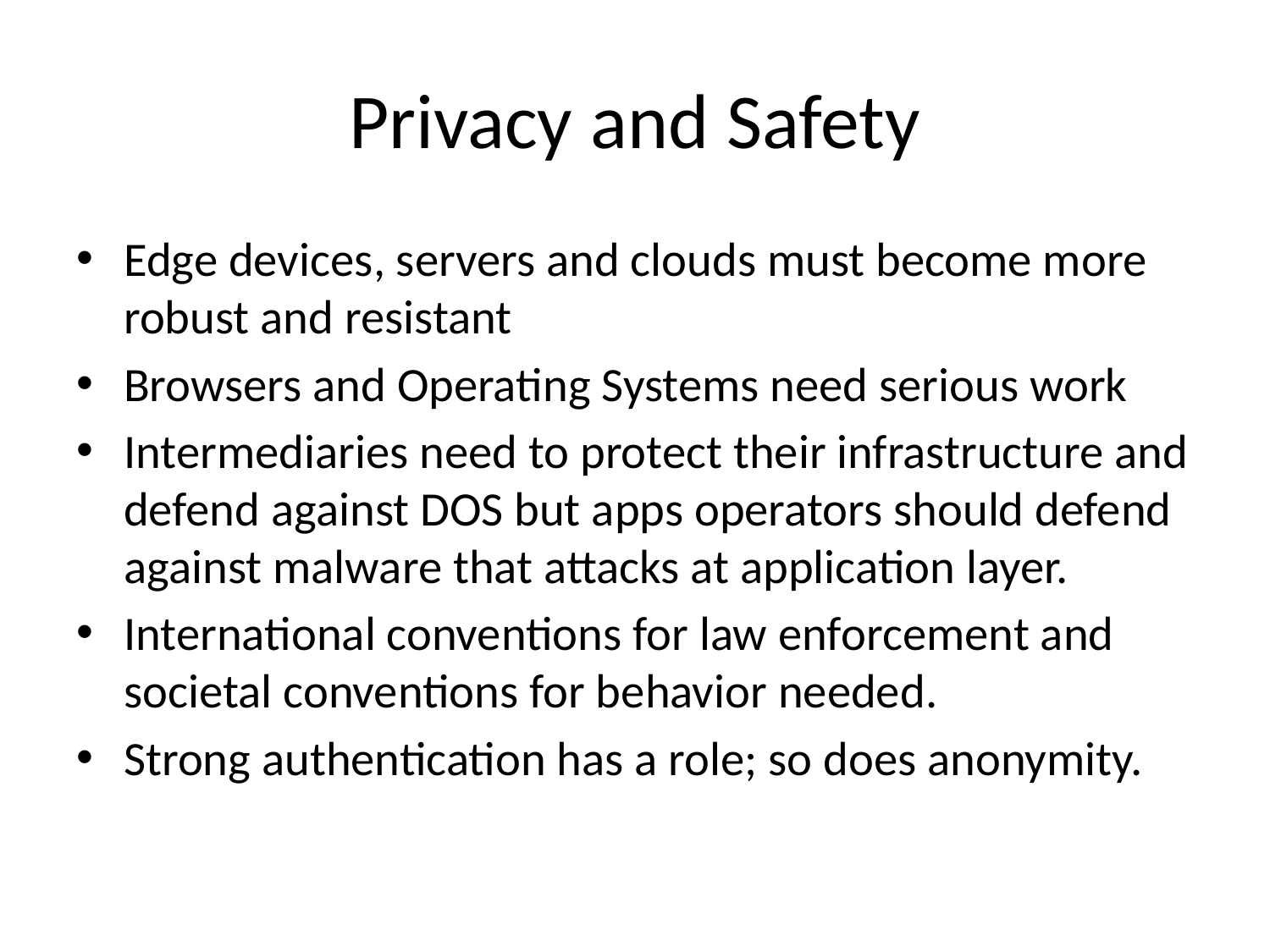

# Privacy and Safety
Edge devices, servers and clouds must become more robust and resistant
Browsers and Operating Systems need serious work
Intermediaries need to protect their infrastructure and defend against DOS but apps operators should defend against malware that attacks at application layer.
International conventions for law enforcement and societal conventions for behavior needed.
Strong authentication has a role; so does anonymity.